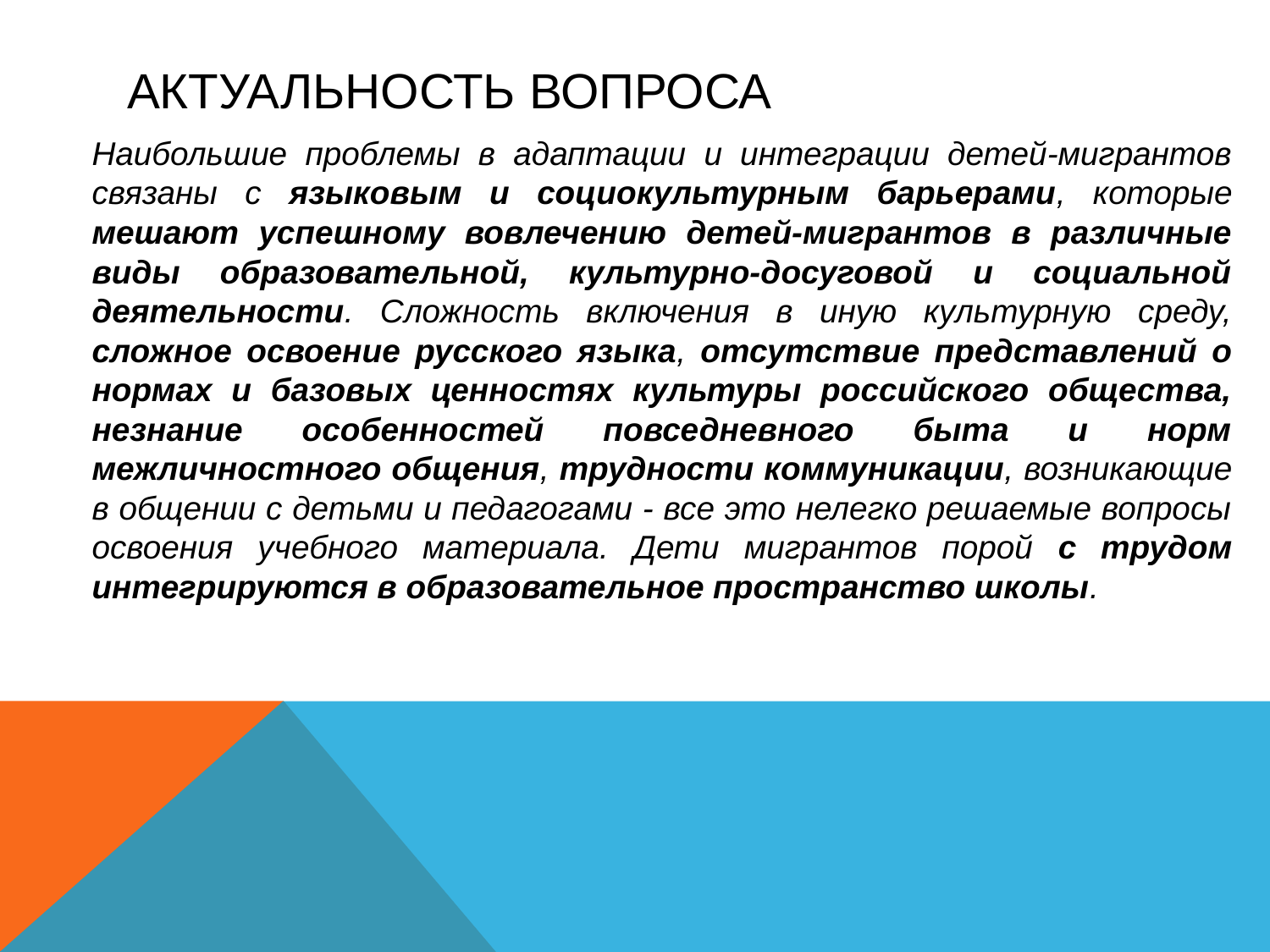

# Актуальность вопроса
	Наибольшие проблемы в адаптации и интеграции детей-мигрантов связаны с языковым и социокультурным барьерами, которые мешают успешному вовлечению детей-мигрантов в различные виды образовательной, культурно-досуговой и социальной деятельности. Сложность включения в иную культурную среду, сложное освоение русского языка, отсутствие представлений о нормах и базовых ценностях культуры российского общества, незнание особенностей повседневного быта и норм межличностного общения, трудности коммуникации, возникающие в общении с детьми и педагогами - все это нелегко решаемые вопросы освоения учебного материала. Дети мигрантов порой с трудом интегрируются в образовательное пространство школы.